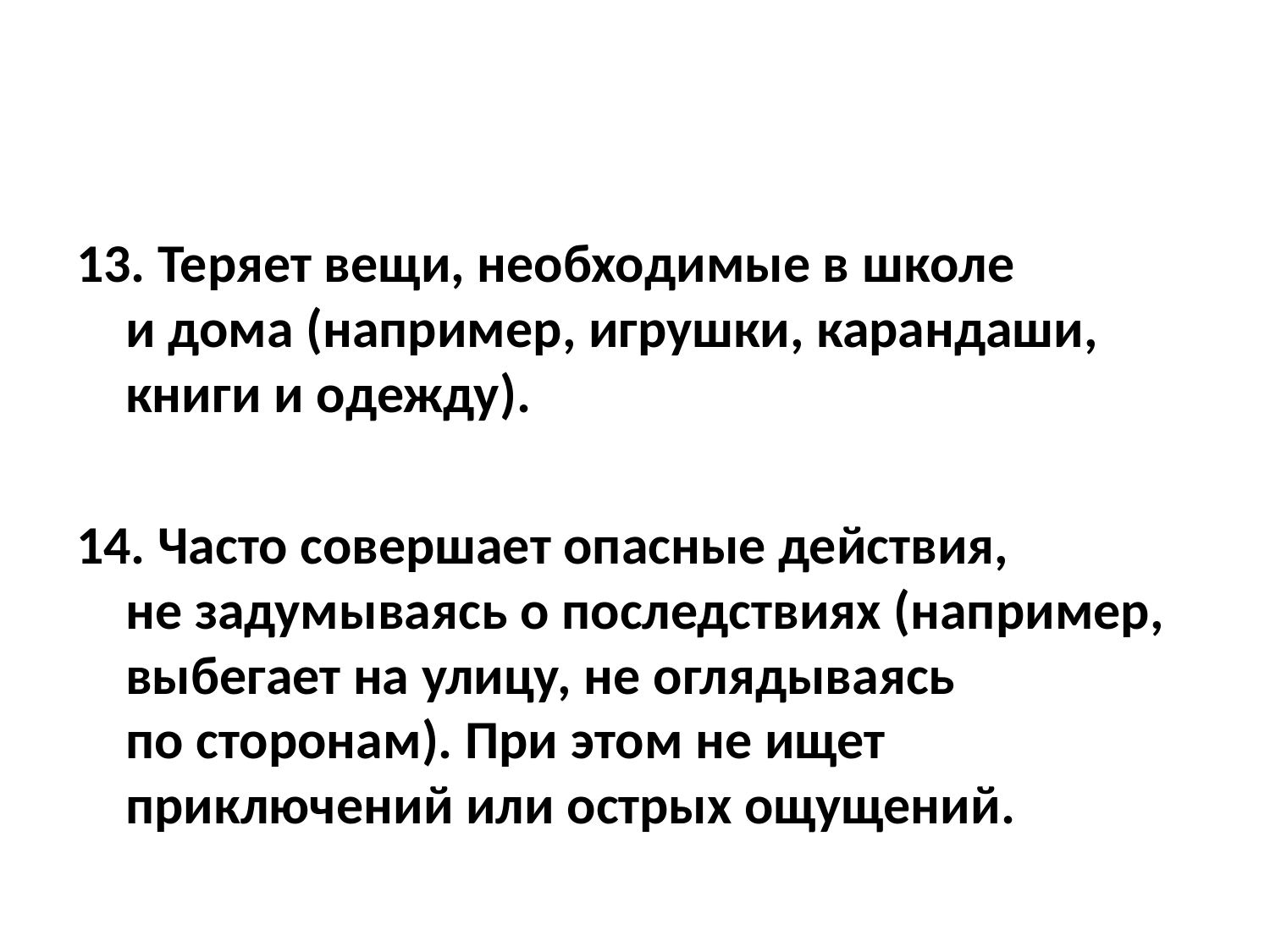

#
13. Теряет вещи, необходимые в школе и дома (например, игрушки, карандаши, книги и одежду).

14. Часто совершает опасные действия, не задумываясь о последствиях (например, выбегает на улицу, не оглядываясь по сторонам). При этом не ищет приключений или острых ощущений.